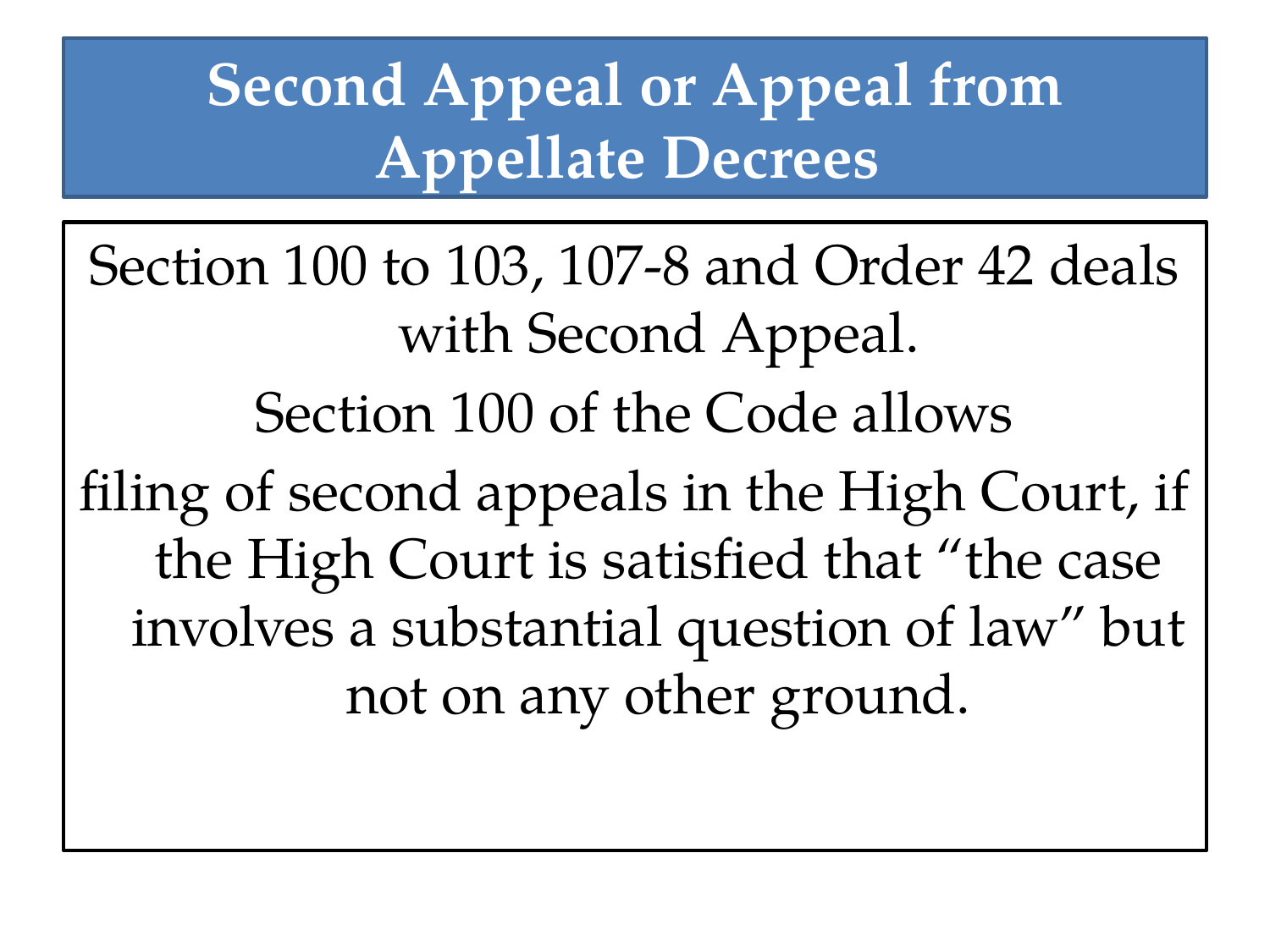

# Second Appeal or Appeal from Appellate Decrees
Section 100 to 103, 107-8 and Order 42 deals with Second Appeal.
Section 100 of the Code allows
filing of second appeals in the High Court, if the High Court is satisfied that “the case involves a substantial question of law” but not on any other ground.